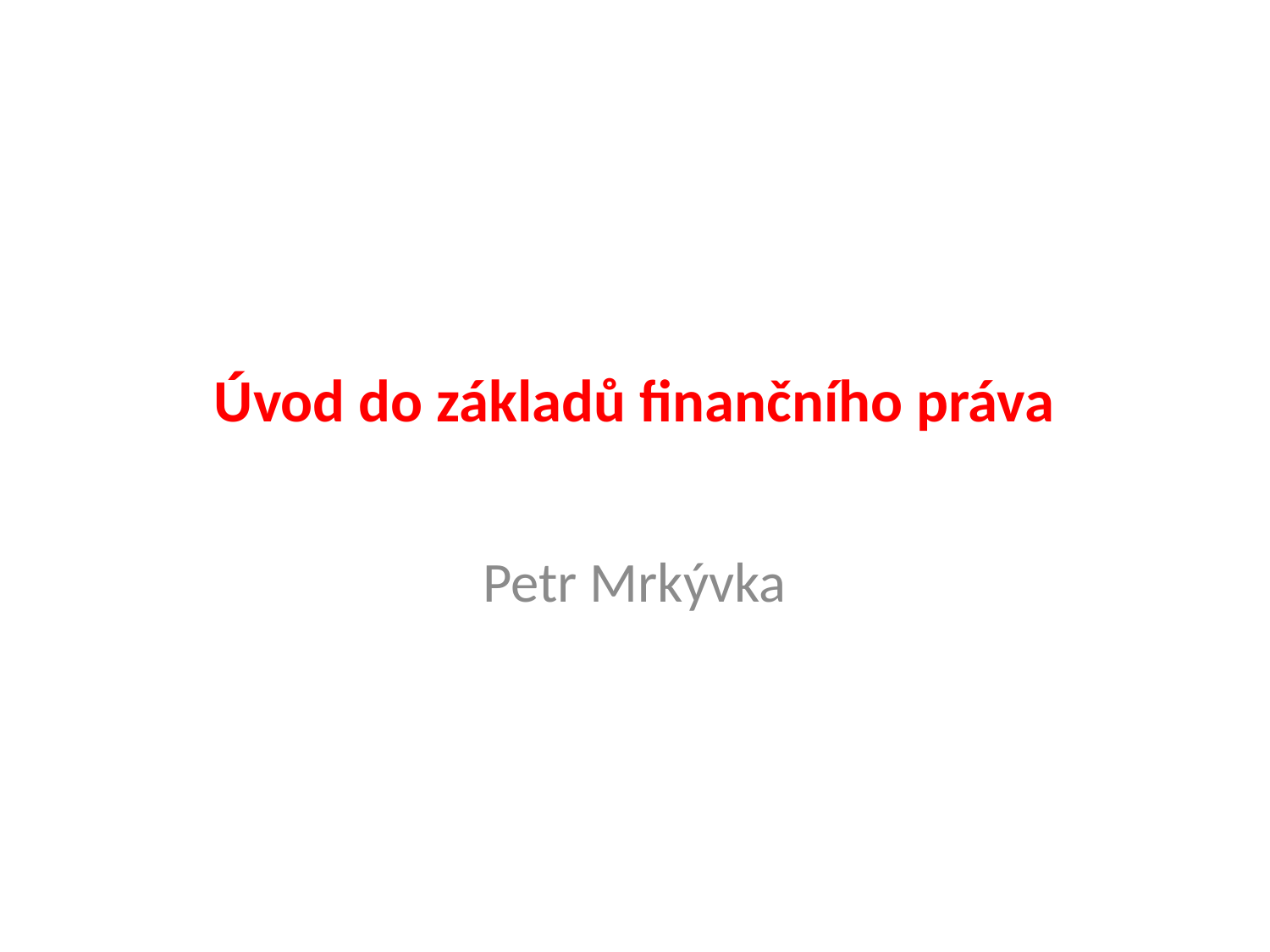

# Úvod do základů finančního práva
Petr Mrkývka